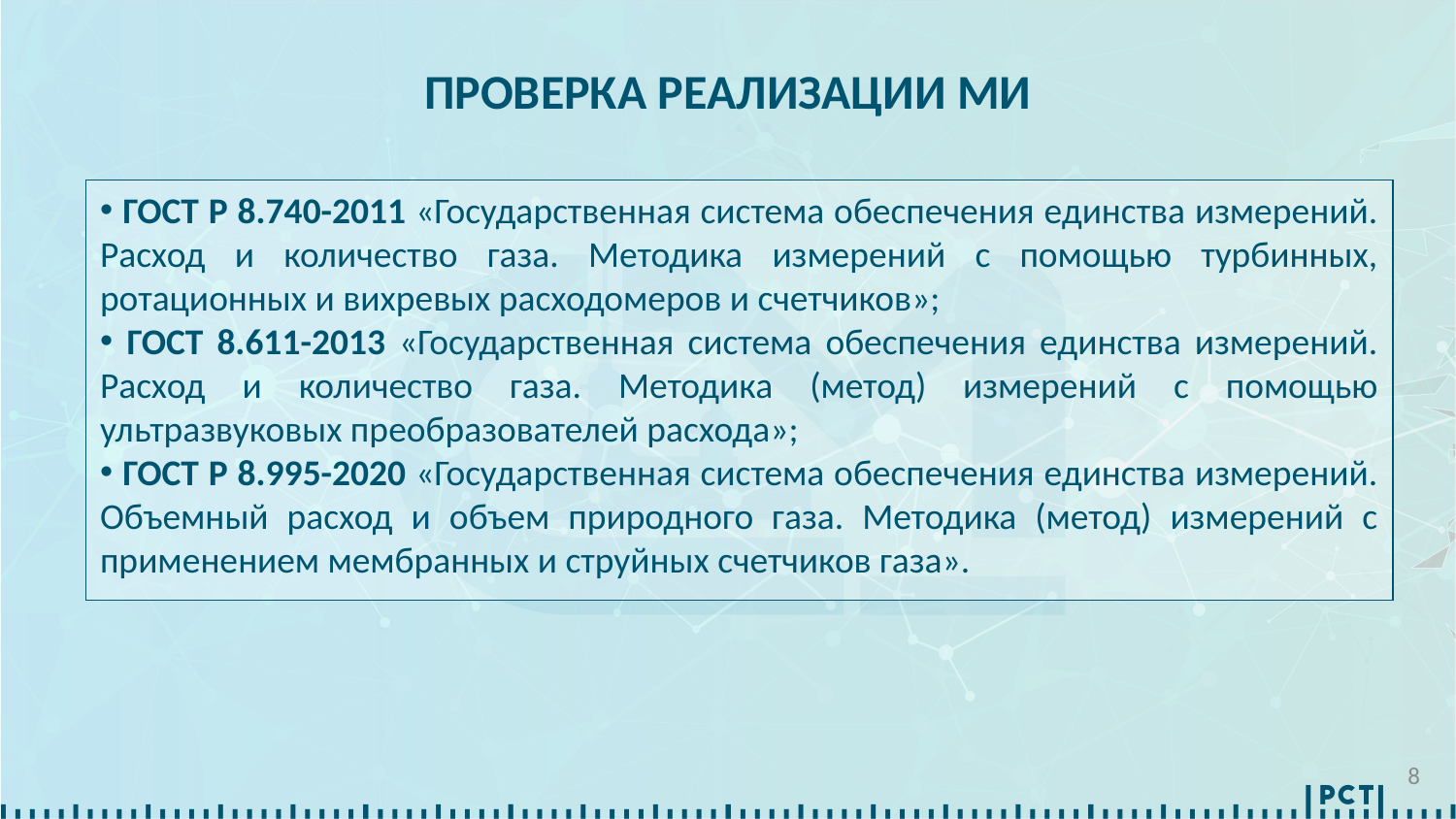

ПРОВЕРКА РЕАЛИЗАЦИИ МИ
 ГОСТ Р 8.740-2011 «Государственная система обеспечения единства измерений. Расход и количество газа. Методика измерений с помощью турбинных, ротационных и вихревых расходомеров и счетчиков»;
 ГОСТ 8.611-2013 «Государственная система обеспечения единства измерений. Расход и количество газа. Методика (метод) измерений с помощью ультразвуковых преобразователей расхода»;
 ГОСТ Р 8.995-2020 «Государственная система обеспечения единства измерений. Объемный расход и объем природного газа. Методика (метод) измерений с применением мембранных и струйных счетчиков газа».
8